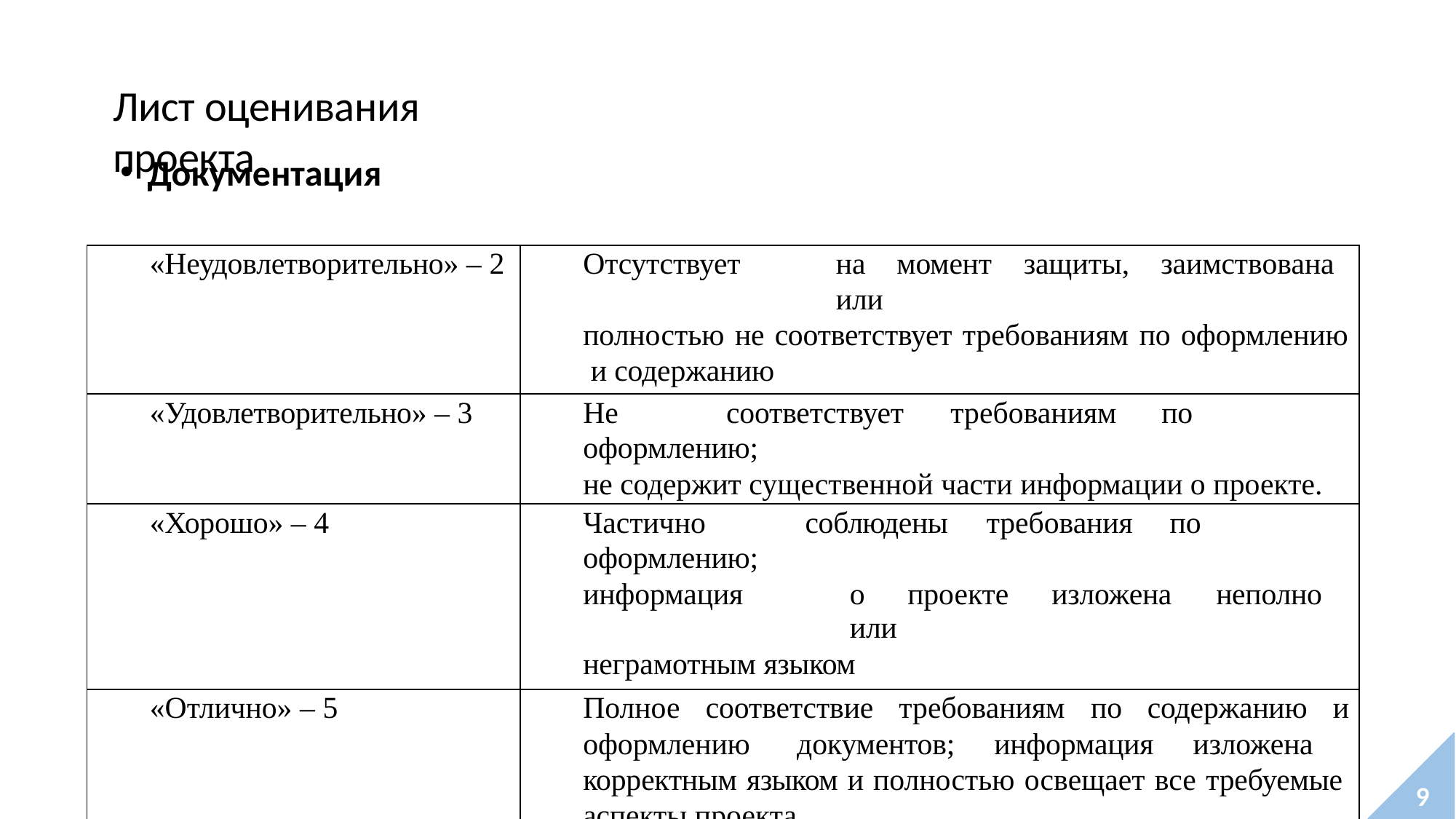

# Лист оценивания проекта
Документация
| «Неудовлетворительно» – 2 | Отсутствует на момент защиты, заимствована или полностью не соответствует требованиям по оформлению и содержанию |
| --- | --- |
| «Удовлетворительно» – 3 | Не соответствует требованиям по оформлению; не содержит существенной части информации о проекте. |
| «Хорошо» – 4 | Частично соблюдены требования по оформлению; информация о проекте изложена неполно или неграмотным языком |
| «Отлично» – 5 | Полное соответствие требованиям по содержанию и оформлению документов; информация изложена корректным языком и полностью освещает все требуемые аспекты проекта |
9